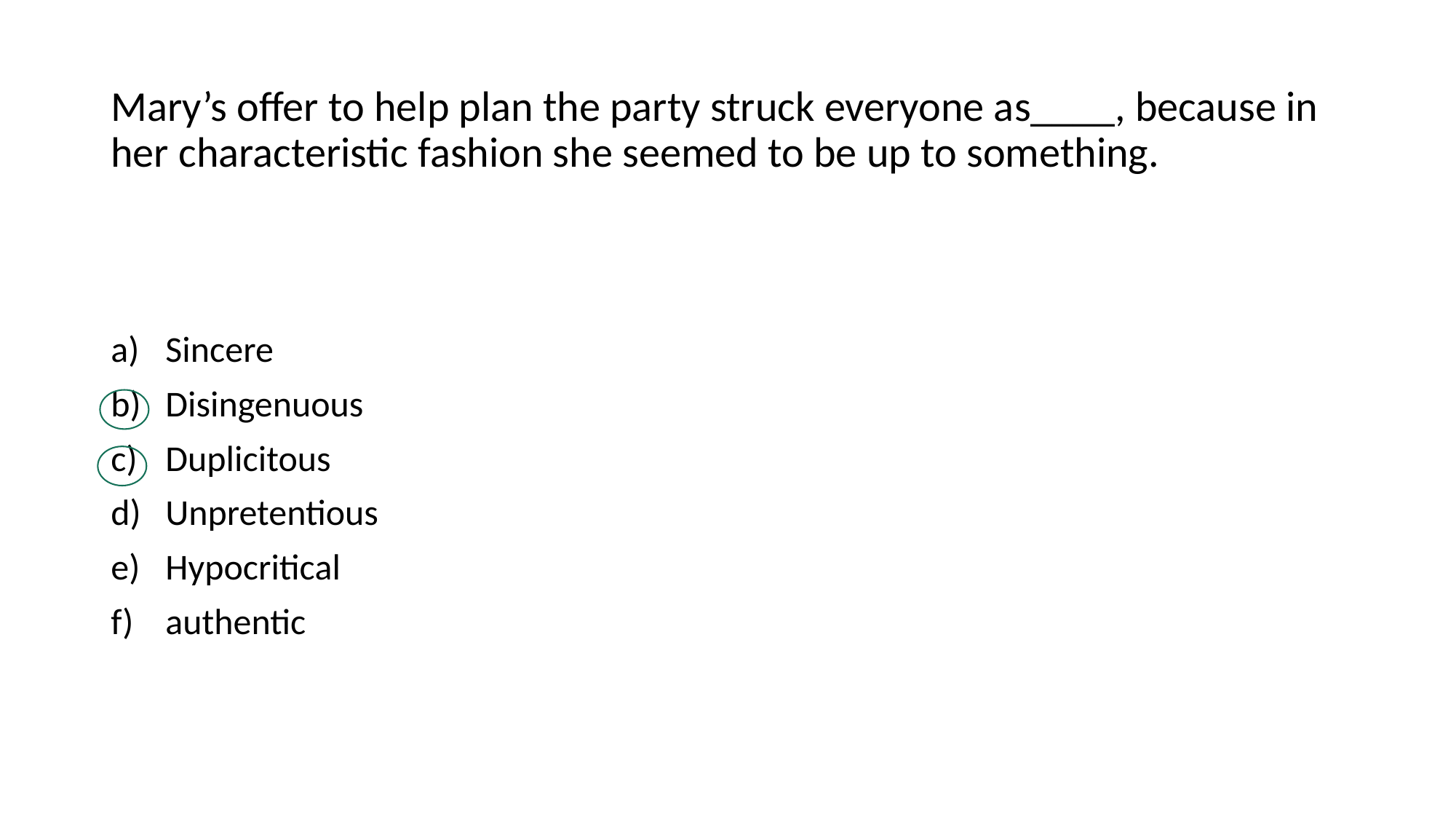

# Mary’s offer to help plan the party struck everyone as____, because in her characteristic fashion she seemed to be up to something.
Sincere
Disingenuous
Duplicitous
Unpretentious
Hypocritical
authentic